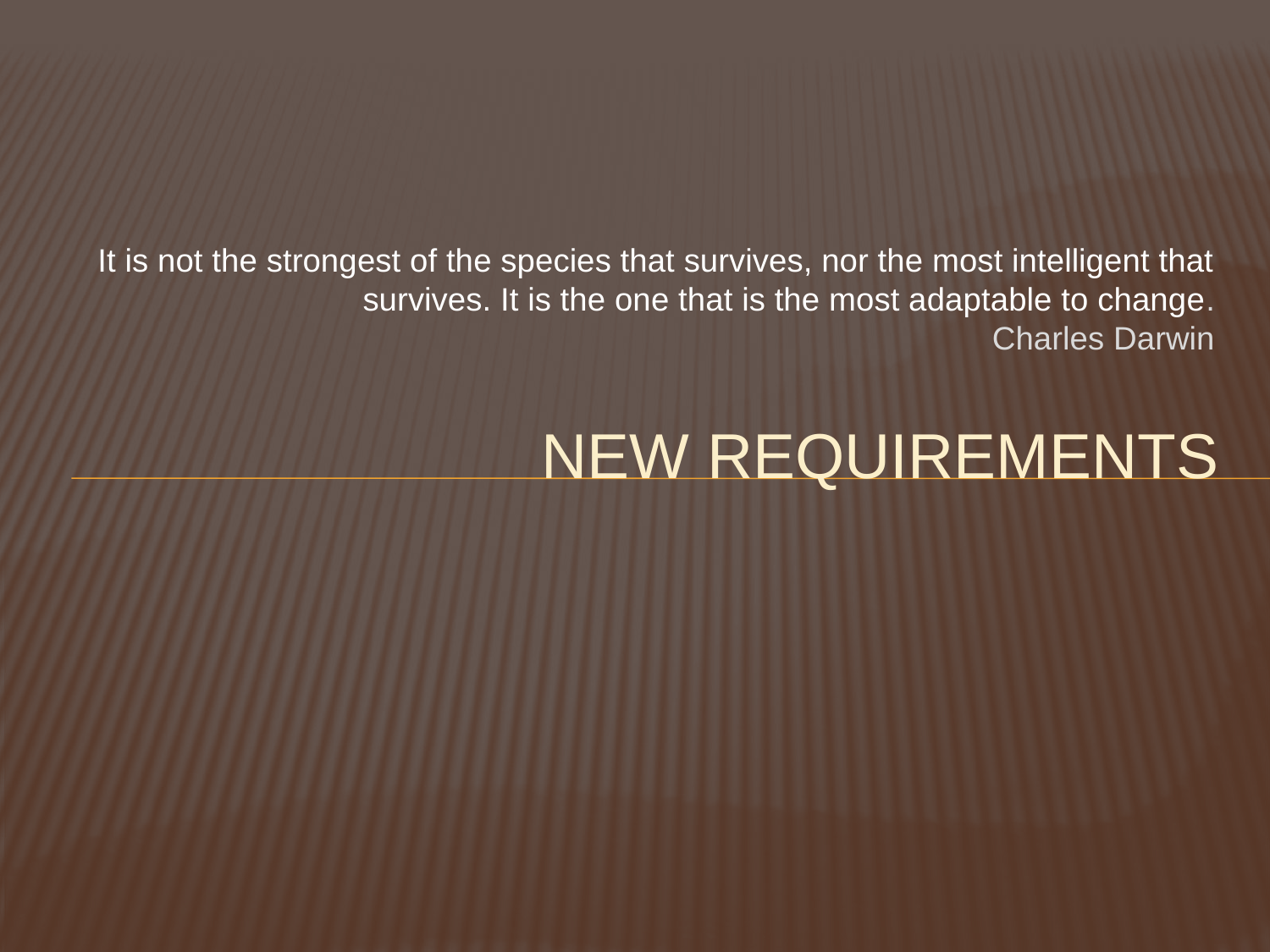

It is not the strongest of the species that survives, nor the most intelligent that survives. It is the one that is the most adaptable to change.
Charles Darwin
# New Requirements